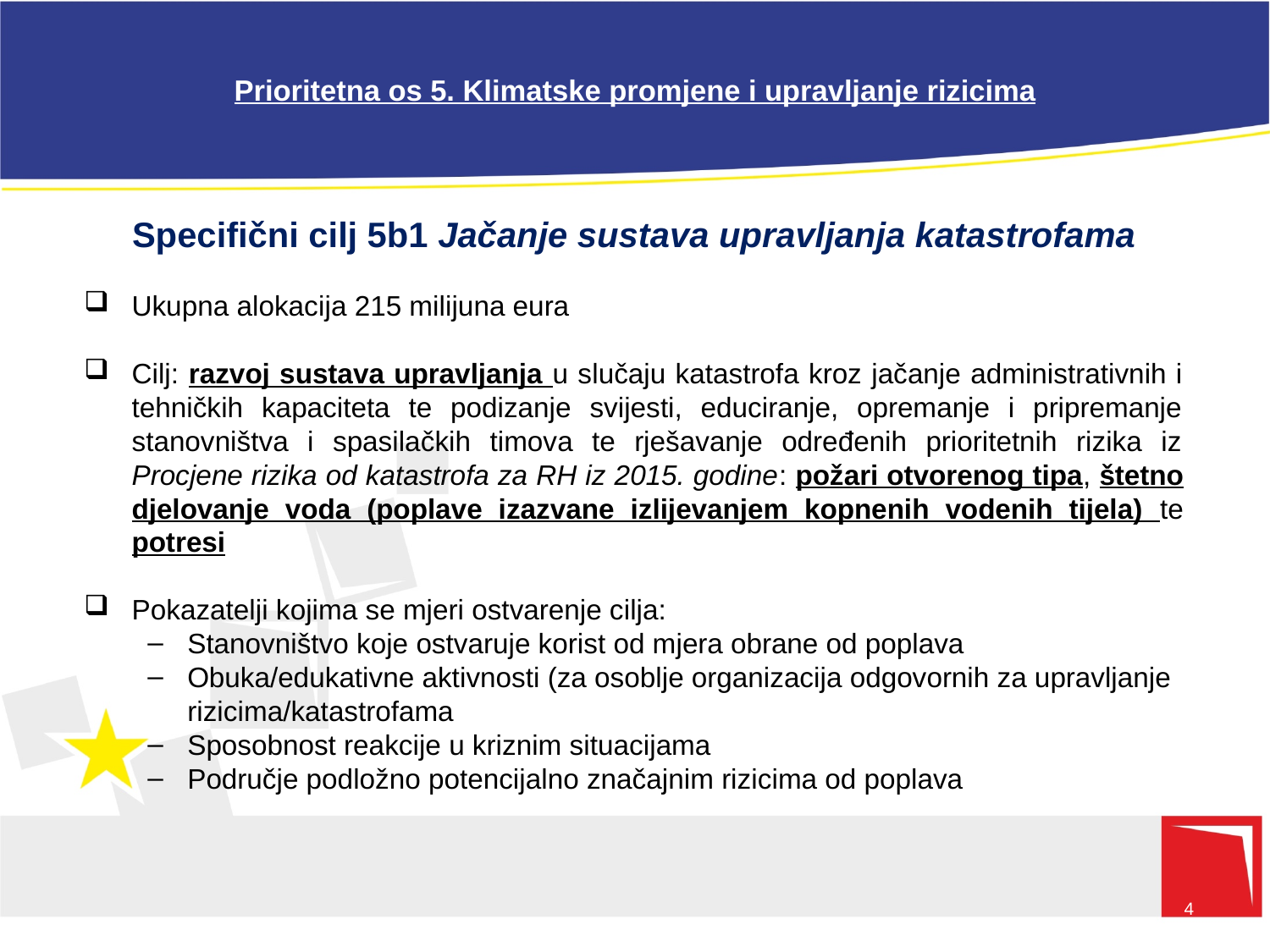

# Prioritetna os 5. Klimatske promjene i upravljanje rizicima
Specifični cilj 5b1 Jačanje sustava upravljanja katastrofama

Ukupna alokacija 215 milijuna eura

Cilj: razvoj sustava upravljanja u slučaju katastrofa kroz jačanje administrativnih i tehničkih kapaciteta te podizanje svijesti, educiranje, opremanje i pripremanje stanovništva i spasilačkih timova te rješavanje određenih prioritetnih rizika iz Procjene rizika od katastrofa za RH iz 2015. godine: požari otvorenog tipa, štetno djelovanje voda (poplave izazvane izlijevanjem kopnenih vodenih tijela) te potresi

Pokazatelji kojima se mjeri ostvarenje cilja:
Stanovništvo koje ostvaruje korist od mjera obrane od poplava
Obuka/edukativne aktivnosti (za osoblje organizacija odgovornih za upravljanje rizicima/katastrofama
Sposobnost reakcije u kriznim situacijama
Područje podložno potencijalno značajnim rizicima od poplava

4